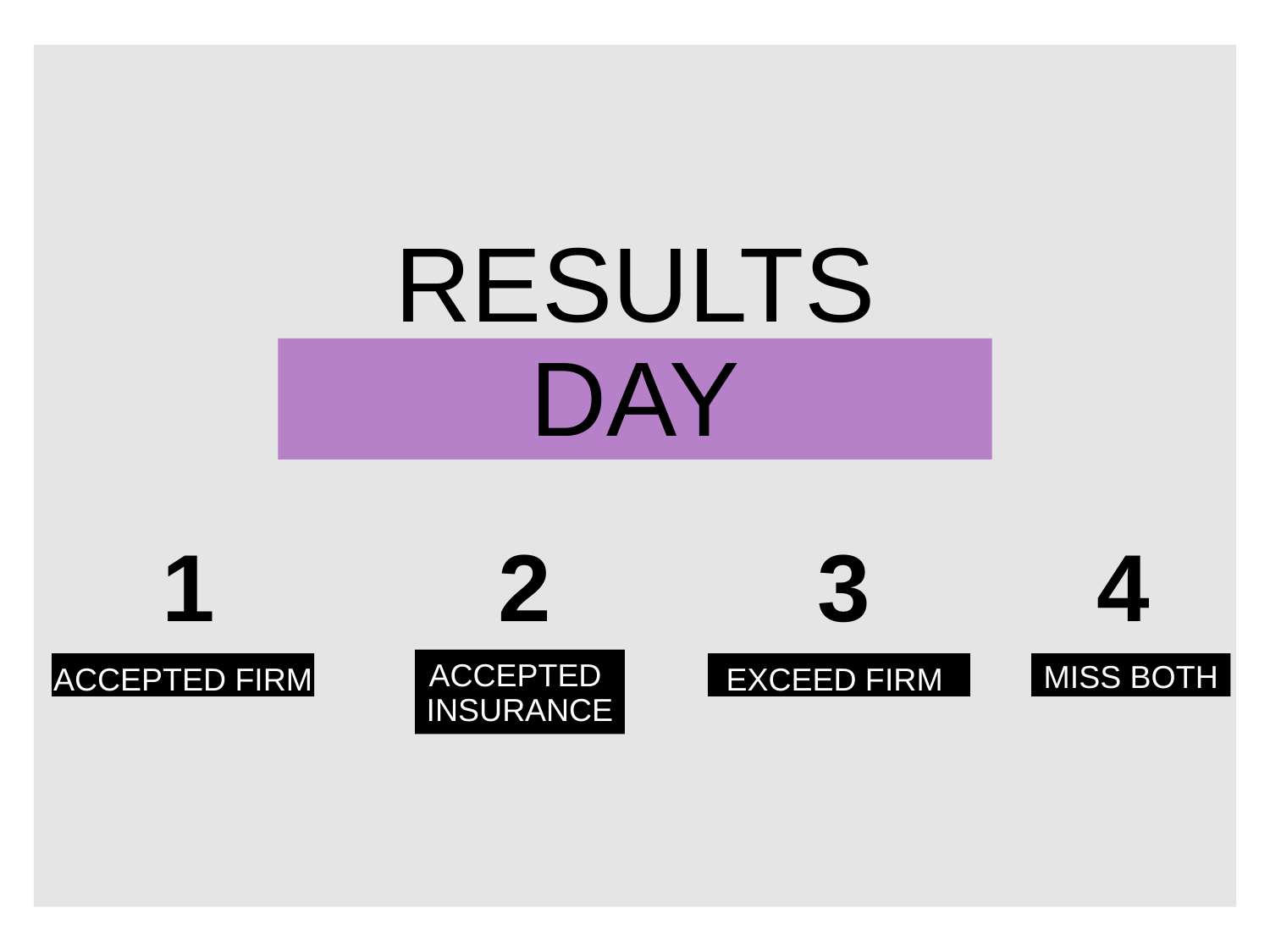

RESULTS DAY
3
4
1
2
ACCEPTED
INSURANCE
ACCEPTED FIRM
EXCEED FIRM
MISS BOTH